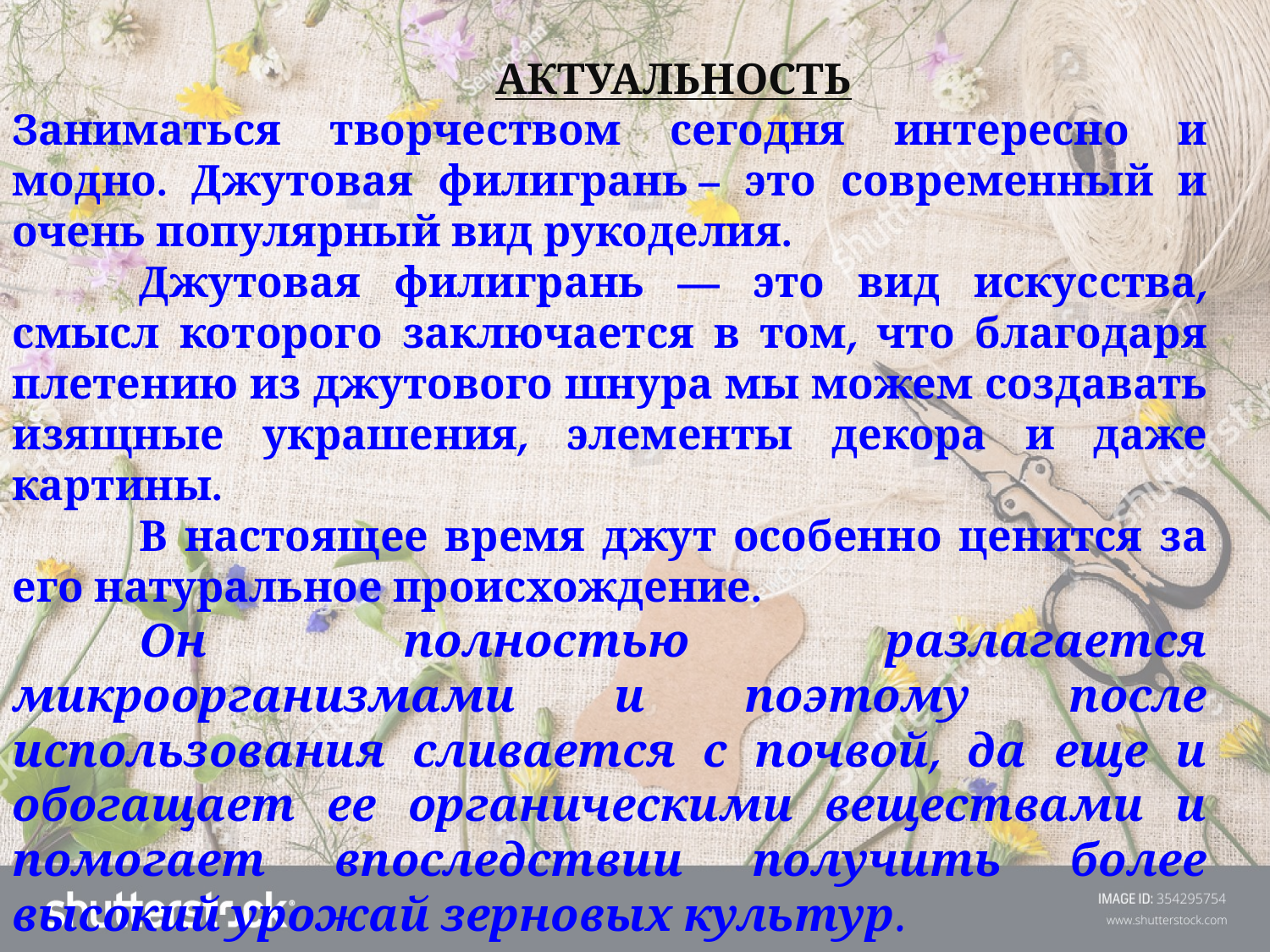

АКТУАЛЬНОСТЬ
Заниматься творчеством сегодня интересно и модно. Джутовая филигрань – это современный и очень популярный вид рукоделия.
 	Джутовая филигрань — это вид искусства, смысл которого заключается в том, что благодаря плетению из джутового шнура мы можем создавать изящные украшения, элементы декора и даже картины.
	В настоящее время джут особенно ценится за его натуральное происхождение.
	Он полностью разлагается микроорганизмами и поэтому после использования сливается с почвой, да еще и обогащает ее органическими веществами и помогает впоследствии получить более высокий урожай зерновых культур.